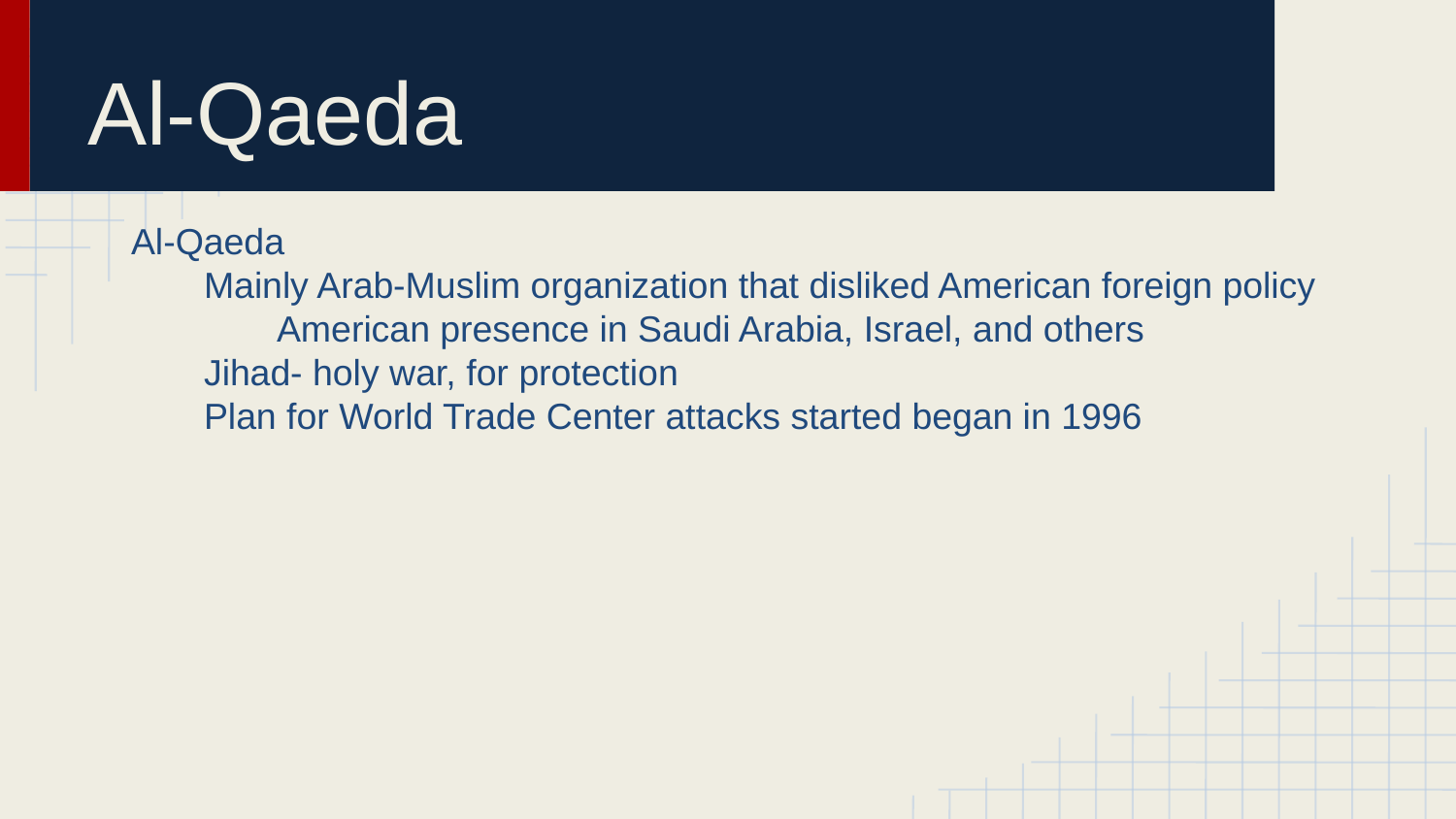

# Al-Qaeda
Al-Qaeda
Mainly Arab-Muslim organization that disliked American foreign policy
American presence in Saudi Arabia, Israel, and others
Jihad- holy war, for protection
Plan for World Trade Center attacks started began in 1996